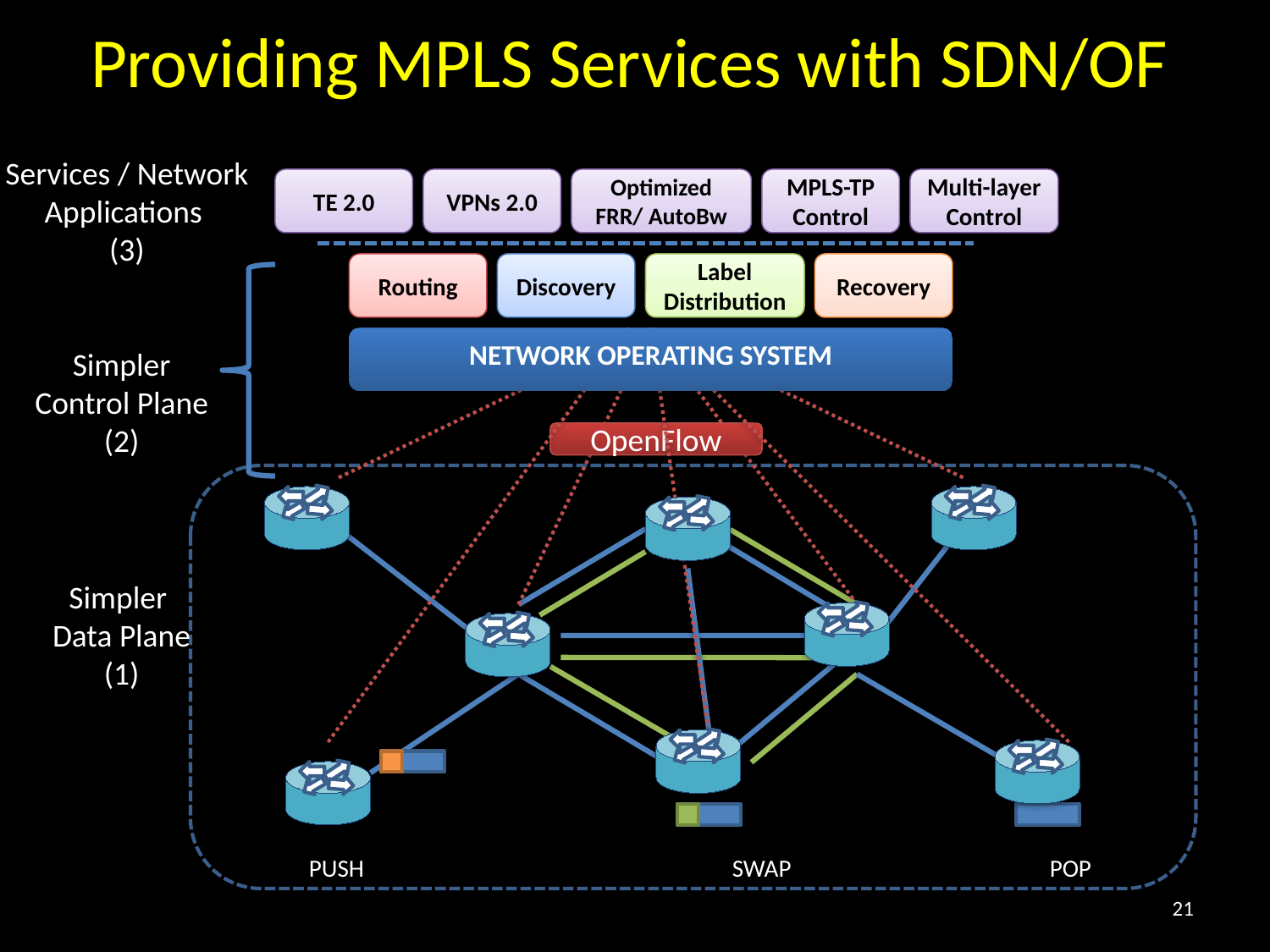

Providing MPLS Services with SDN/OF
Services / Network Applications
(3)
TE 2.0
VPNs 2.0
Optimized FRR/ AutoBw
MPLS-TP Control
Multi-layer Control
Routing
Discovery
Label Distribution
Recovery

NETWORK OPERATING SYSTEM
Simpler Control Plane
(2)
OpenFlow

Simpler
Data Plane
(1)

PUSH
SWAP
POP
21